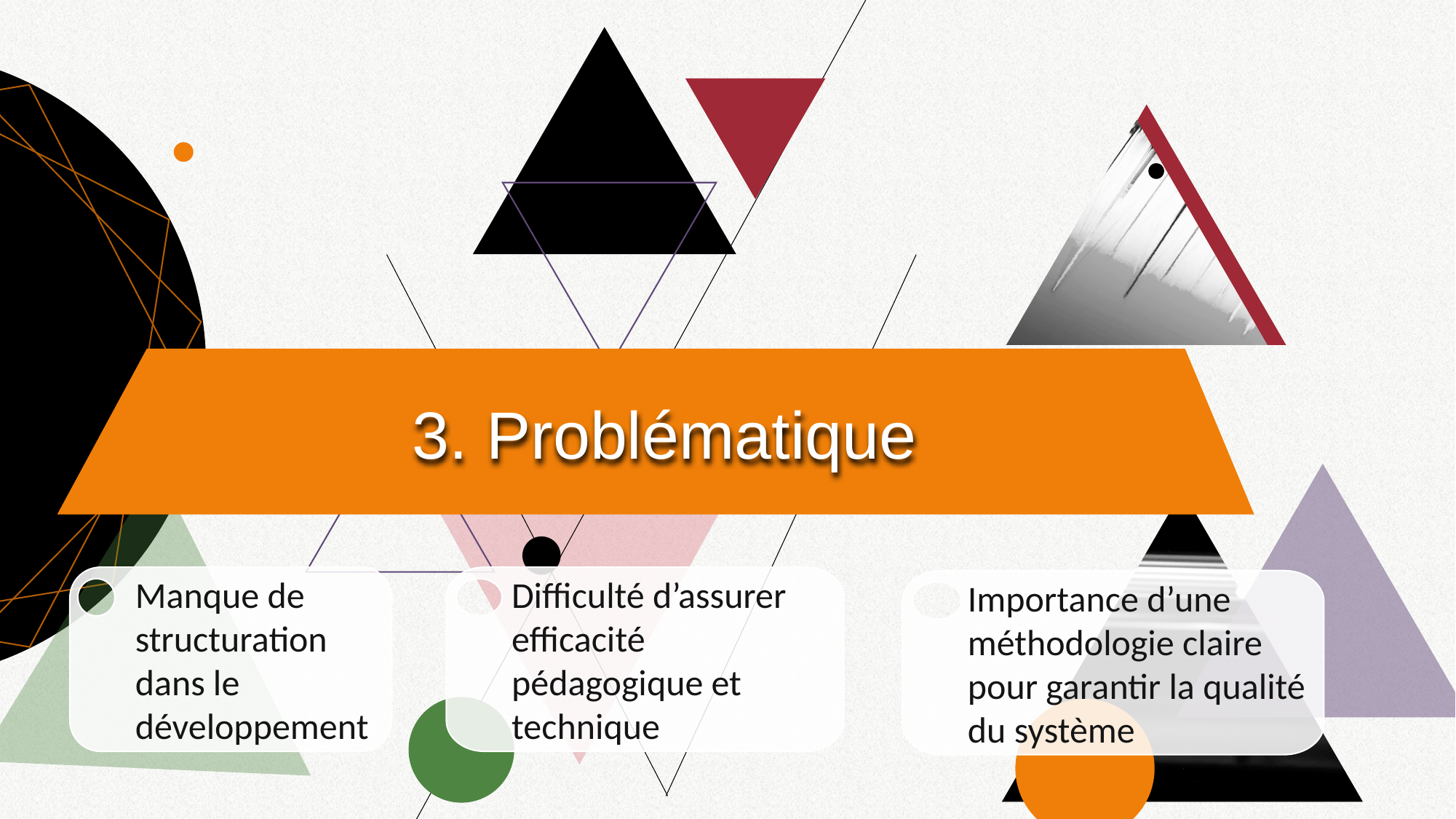

# 3. Problématique

Manque de structuration dans le développement
Difficulté d’assurer efficacité pédagogique et technique
Importance d’une méthodologie claire pour garantir la qualité du système